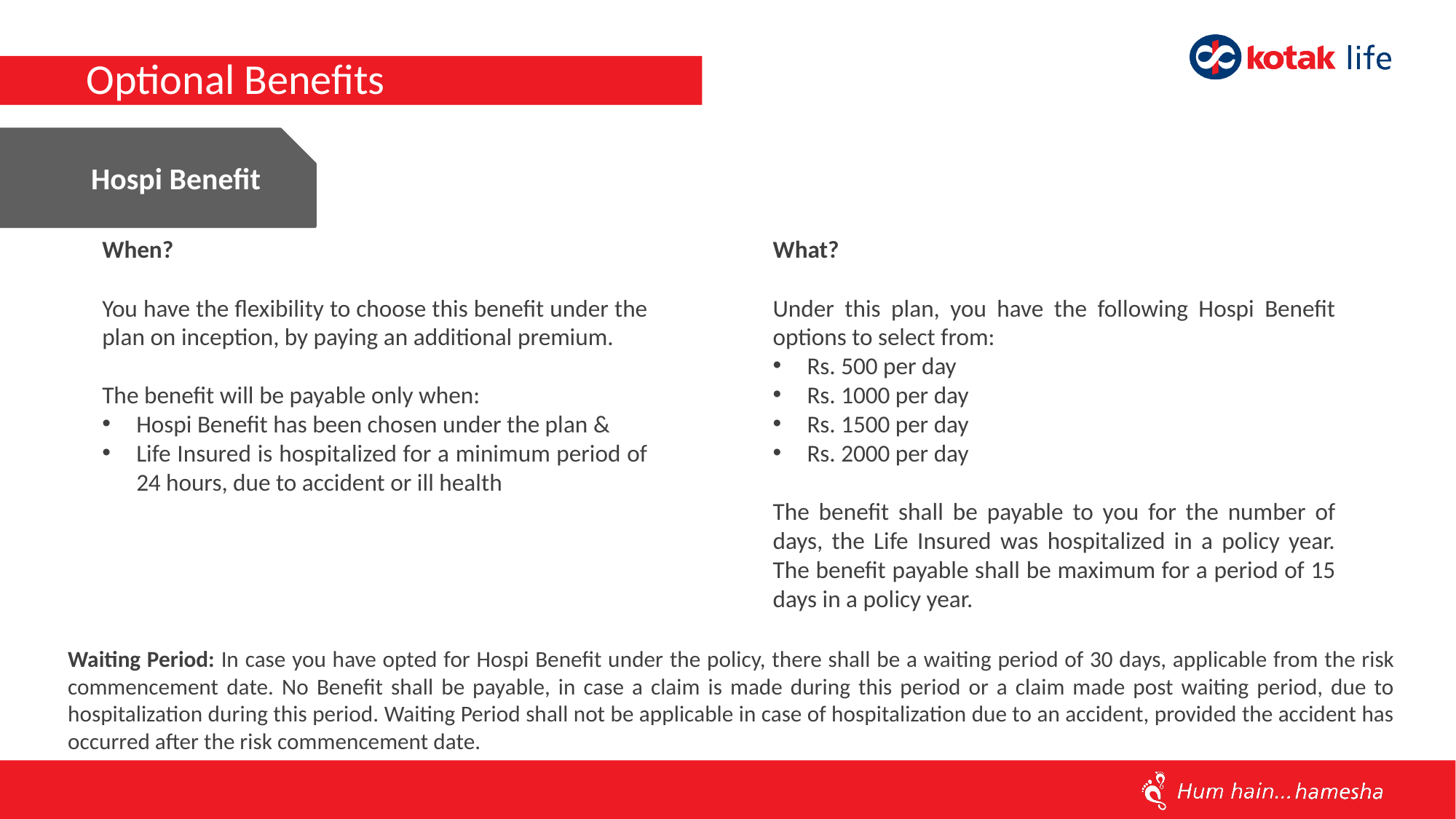

# Optional Benefits

Hospi Benefit
When?

You have the flexibility to choose this benefit under the plan on inception, by paying an additional premium.

The benefit will be payable only when:
Hospi Benefit has been chosen under the plan &
Life Insured is hospitalized for a minimum period of 24 hours, due to accident or ill health
What?

Under this plan, you have the following Hospi Benefit options to select from:
Rs. 500 per day
Rs. 1000 per day
Rs. 1500 per day
Rs. 2000 per day

The benefit shall be payable to you for the number of days, the Life Insured was hospitalized in a policy year. The benefit payable shall be maximum for a period of 15 days in a policy year.
Waiting Period: In case you have opted for Hospi Benefit under the policy, there shall be a waiting period of 30 days, applicable from the risk commencement date. No Benefit shall be payable, in case a claim is made during this period or a claim made post waiting period, due to hospitalization during this period. Waiting Period shall not be applicable in case of hospitalization due to an accident, provided the accident has occurred after the risk commencement date.